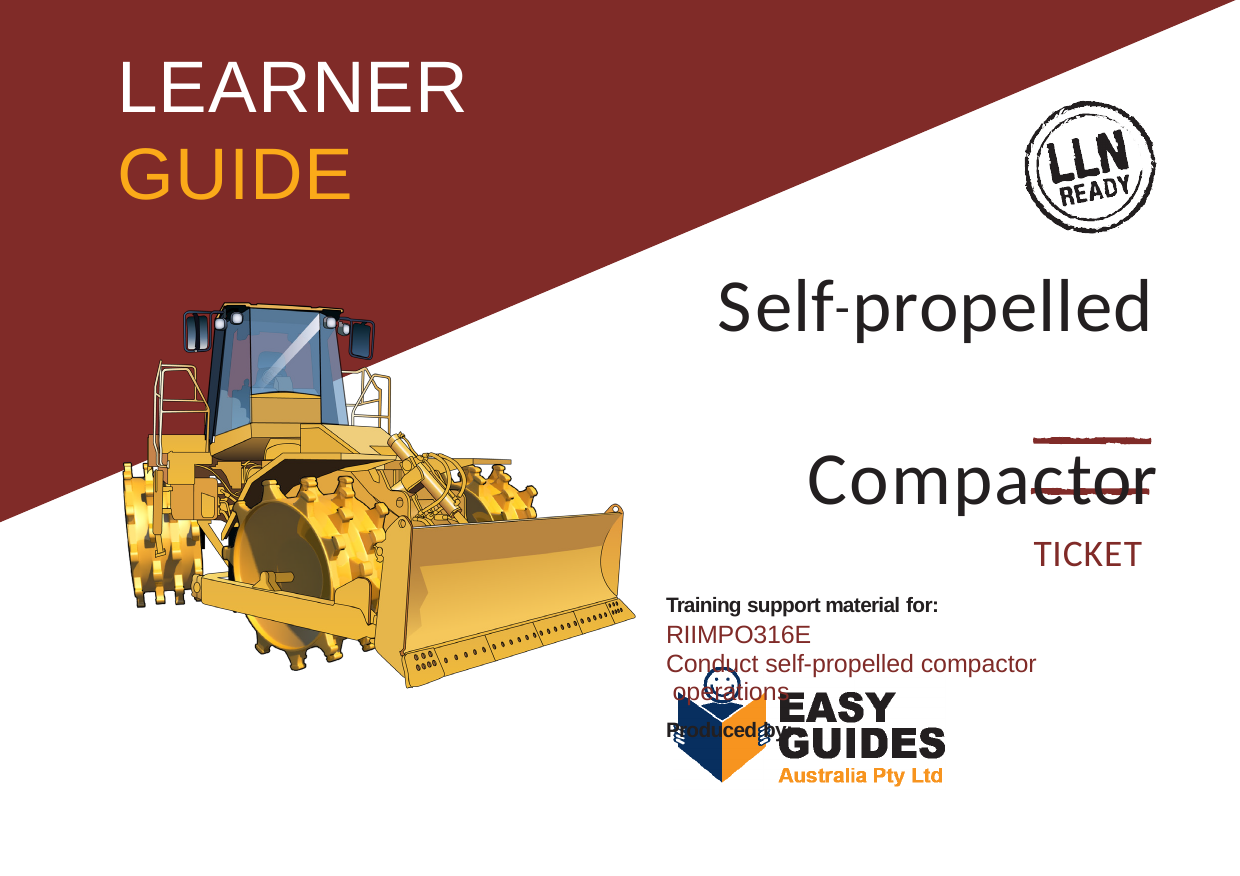

# LEARNER GUIDE

Self-propelled  Compactor
TICKET
Training support material for:
RIIMPO316E
Conduct self-propelled compactor operations
Produced by: